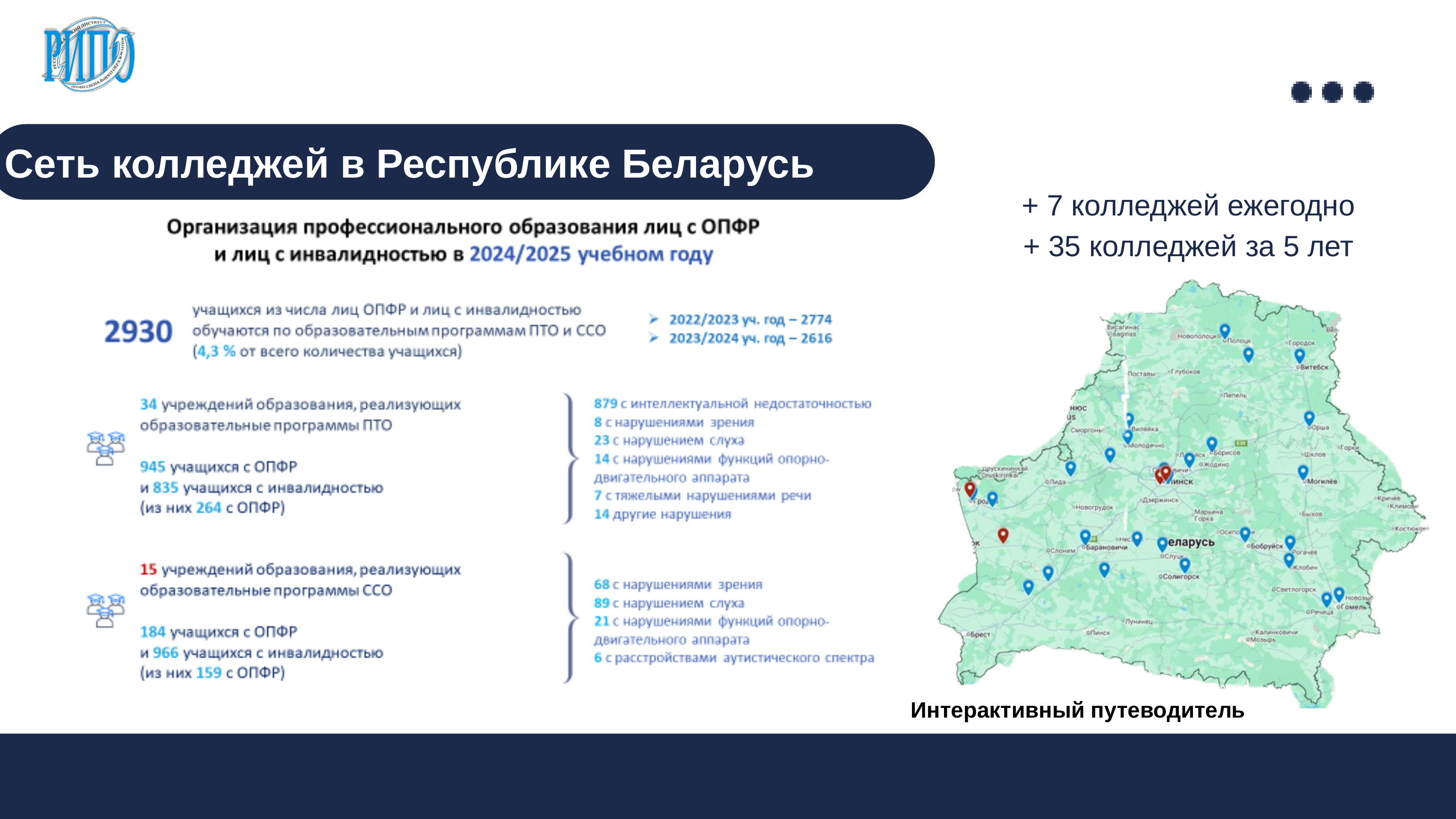

Сеть колледжей в Республике Беларусь

+ 7 колледжей ежегодно
+ 35 колледжей за 5 лет

Интерактивный путеводитель